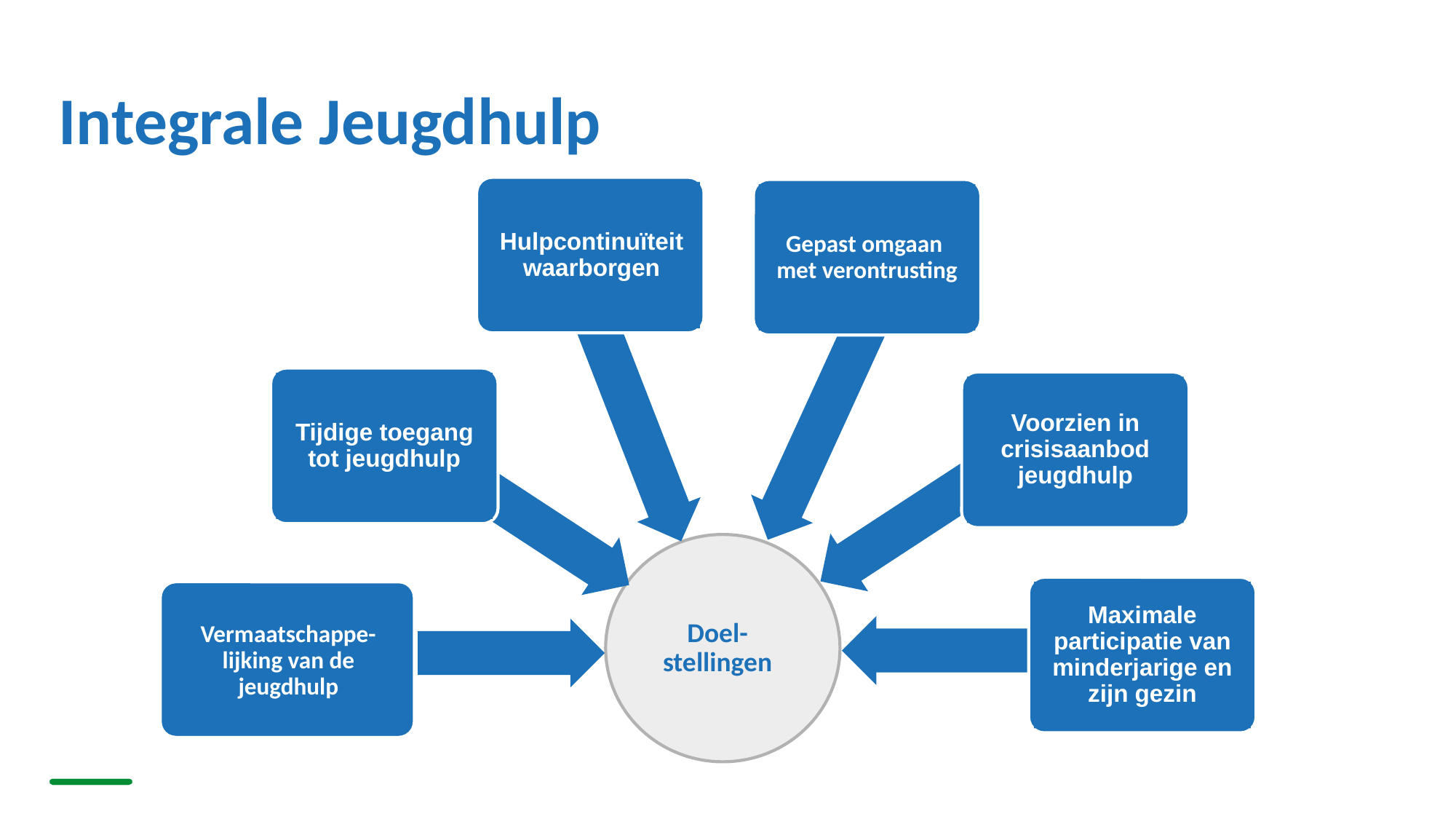

# Integrale Jeugdhulp

Hulpcontinuïteit waarborgen

Gepast omgaan
met verontrusting

Tijdige toegang tot jeugdhulp

Voorzien in crisisaanbod jeugdhulp

VAPH

Doel-
stellingen

Maximale participatie van minderjarige en zijn gezin

Vermaatschappe-lijking van de jeugdhulp